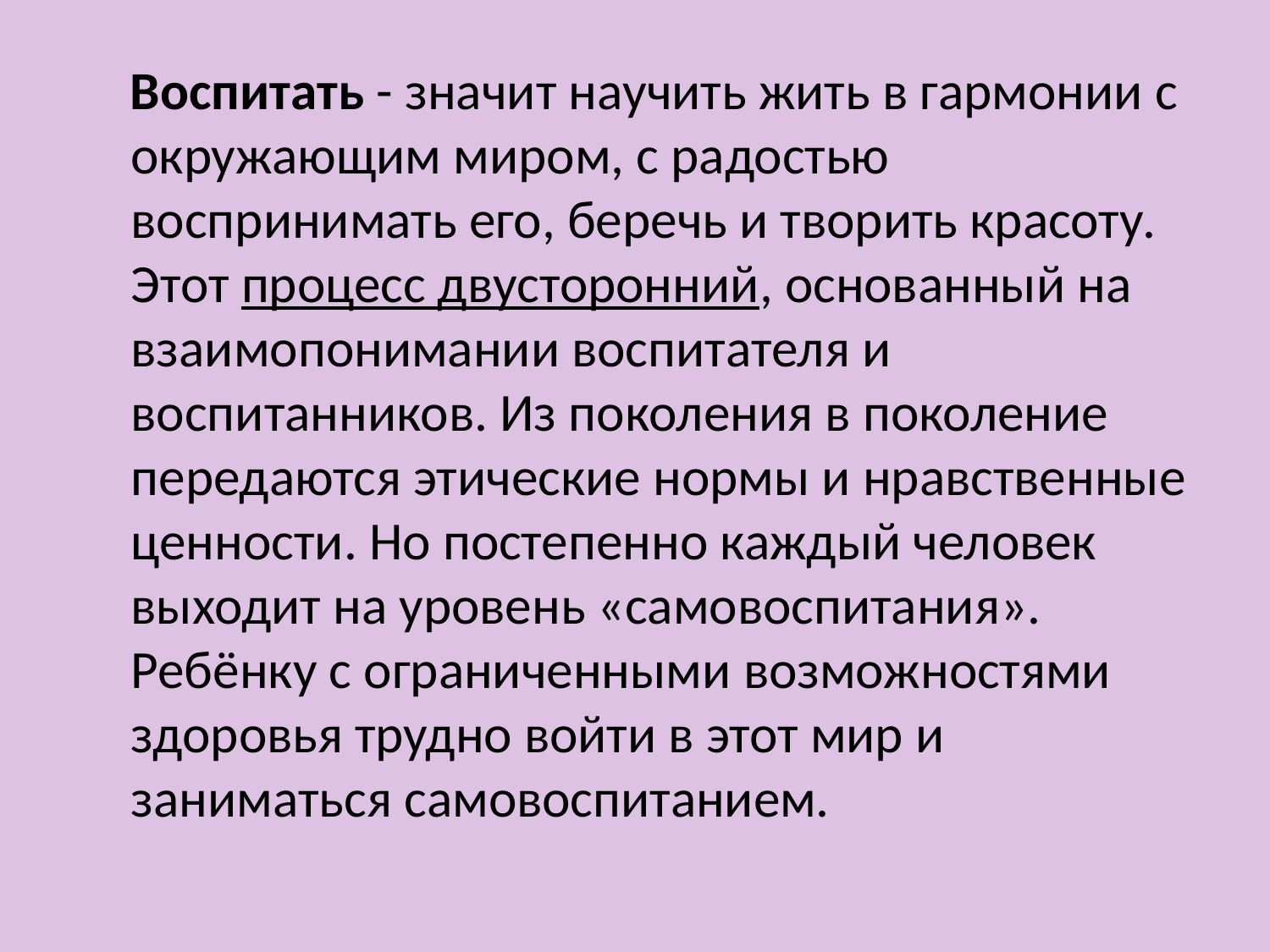

Воспитать - значит научить жить в гармонии с окружающим миром, с радостью воспринимать его, беречь и творить красоту. Этот процесс двусторонний, основанный на взаимопонимании воспитателя и воспитанников. Из поколения в поколение передаются этические нормы и нравственные ценности. Но постепенно каждый человек выходит на уровень «самовоспитания». Ребёнку с ограниченными возможностями здоровья трудно войти в этот мир и заниматься самовоспитанием.